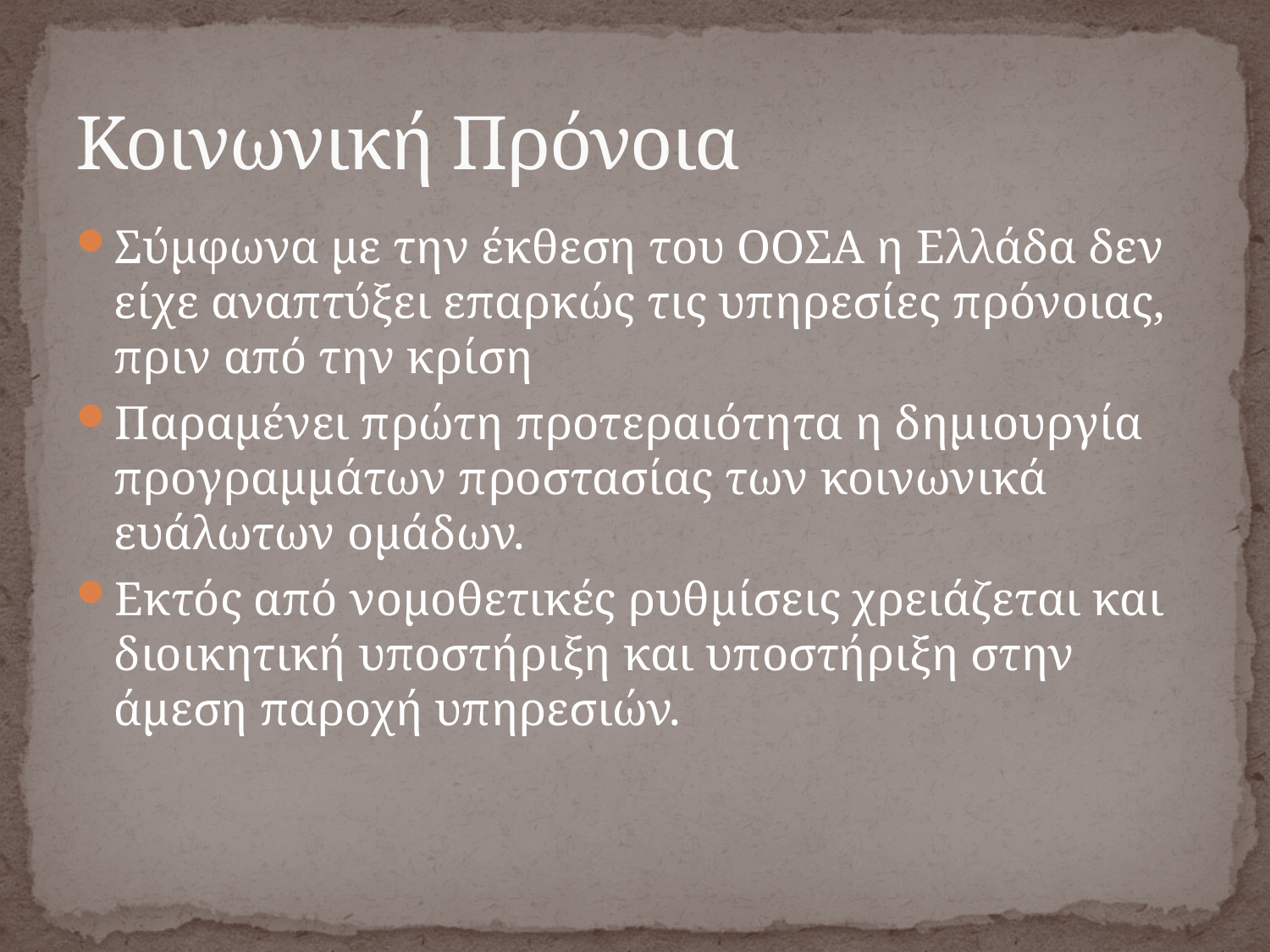

# Κοινωνική Πρόνοια
Σύμφωνα με την έκθεση του ΟΟΣΑ η Ελλάδα δεν είχε αναπτύξει επαρκώς τις υπηρεσίες πρόνοιας, πριν από την κρίση
Παραμένει πρώτη προτεραιότητα η δημιουργία προγραμμάτων προστασίας των κοινωνικά ευάλωτων ομάδων.
Εκτός από νομοθετικές ρυθμίσεις χρειάζεται και διοικητική υποστήριξη και υποστήριξη στην άμεση παροχή υπηρεσιών.